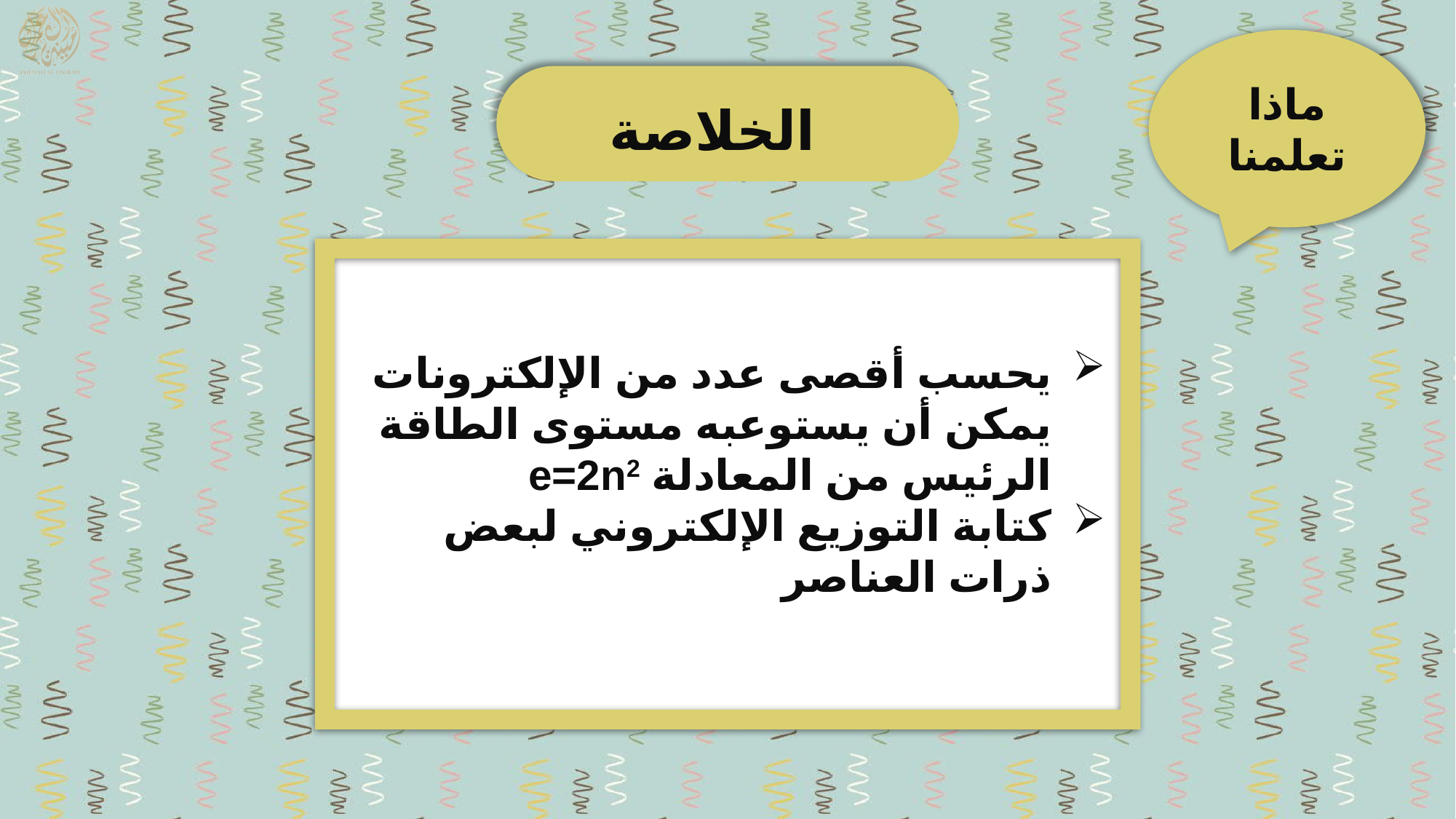

ماذا تعلمنا
الخلاصة
يحسب أقصى عدد من الإلكترونات يمكن أن يستوعبه مستوى الطاقة الرئيس من المعادلة e=2n2
كتابة التوزيع الإلكتروني لبعض ذرات العناصر